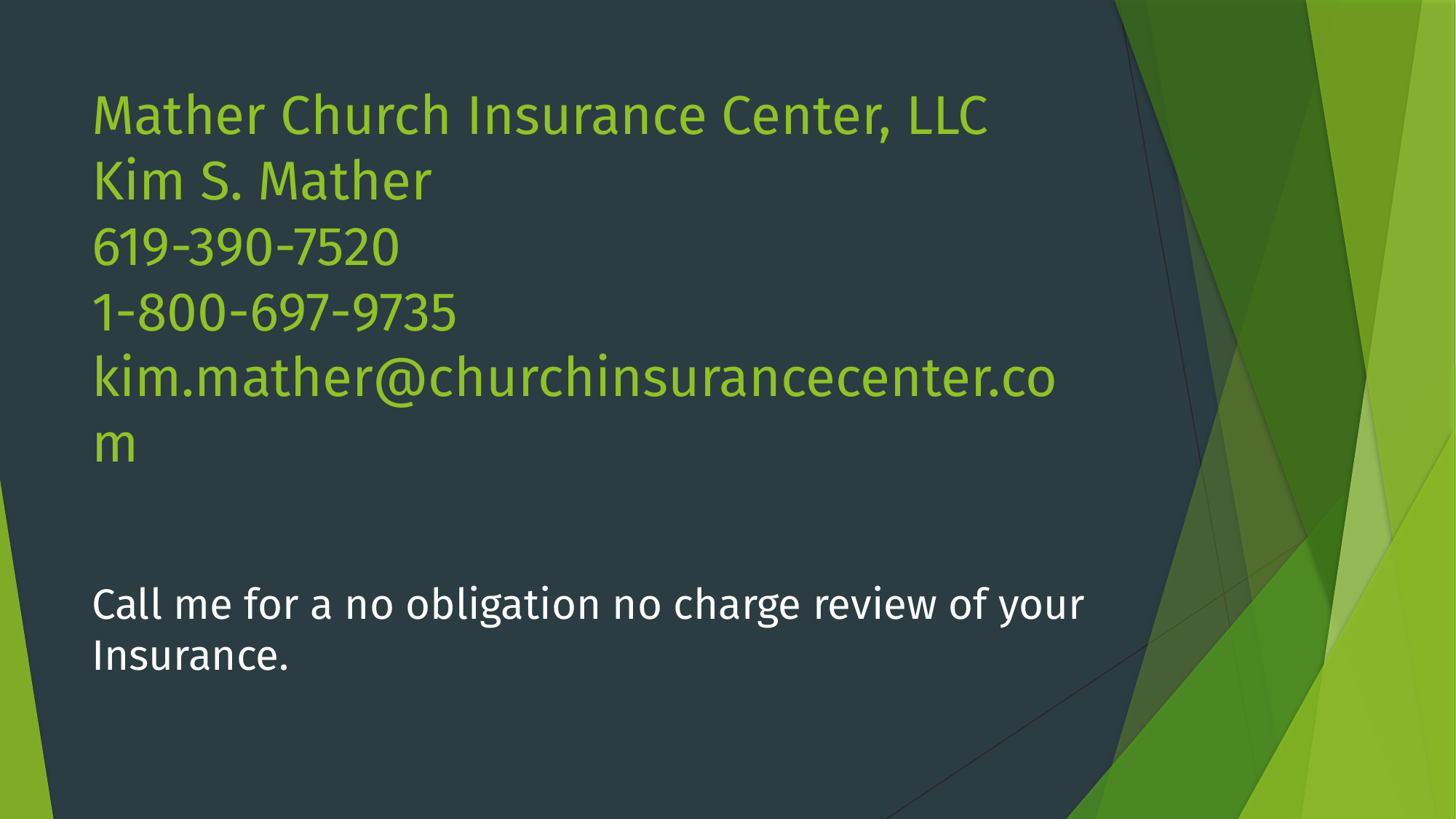

# Mather Church Insurance Center, LLC Kim S. Mather 619-390-7520 1-800-697-9735 kim.mather@churchinsurancecenter.com
Call me for a no obligation no charge review of your Insurance.